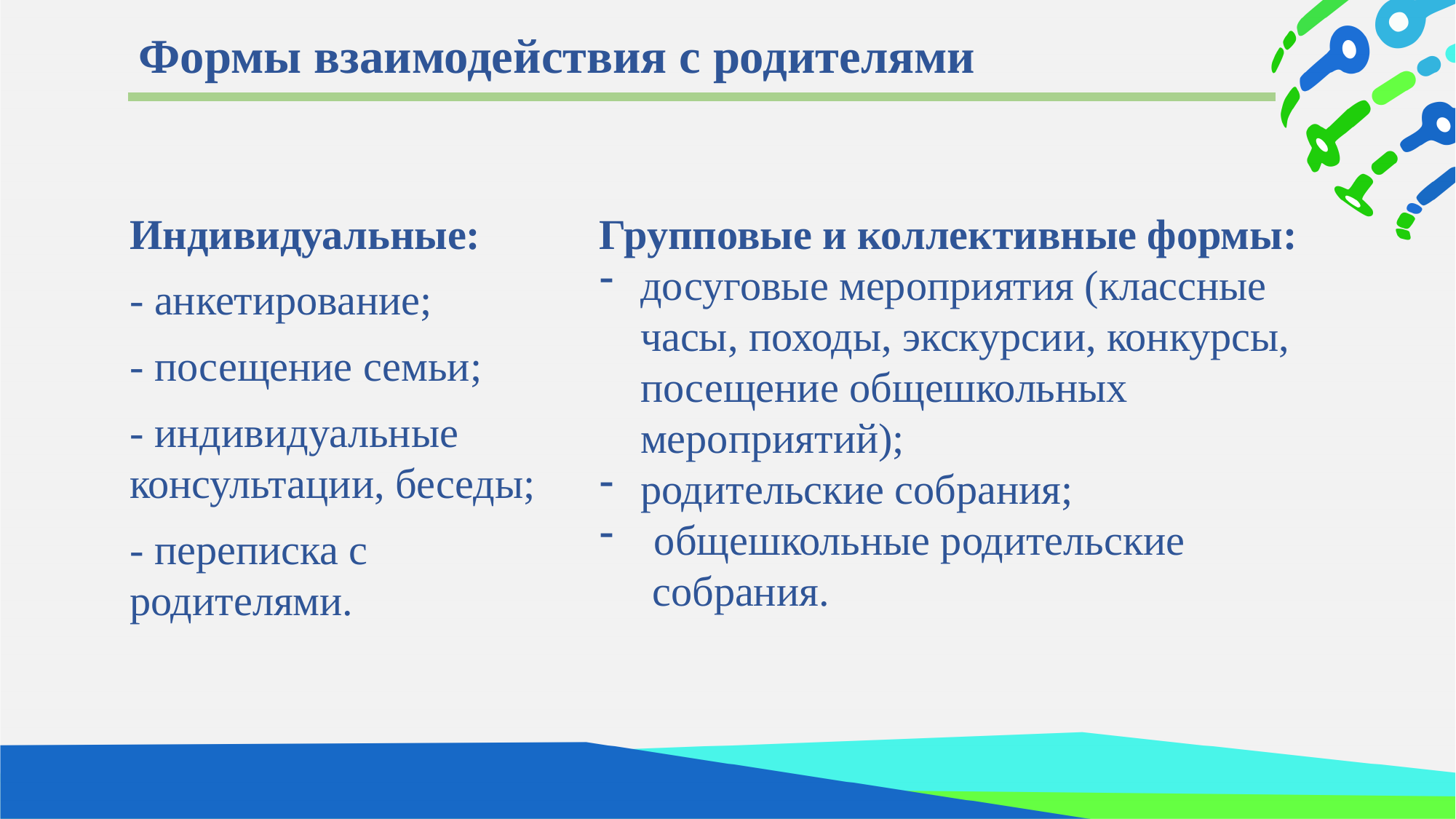

Формы взаимодействия с родителями
Групповые и коллективные формы:
досуговые мероприятия (классные часы, походы, экскурсии, конкурсы, посещение общешкольных мероприятий);
родительские собрания;
общешкольные родительские
     собрания.

Индивидуальные:
- анкетирование;
- посещение семьи;
- индивидуальные консультации, беседы;
- переписка с родителями.